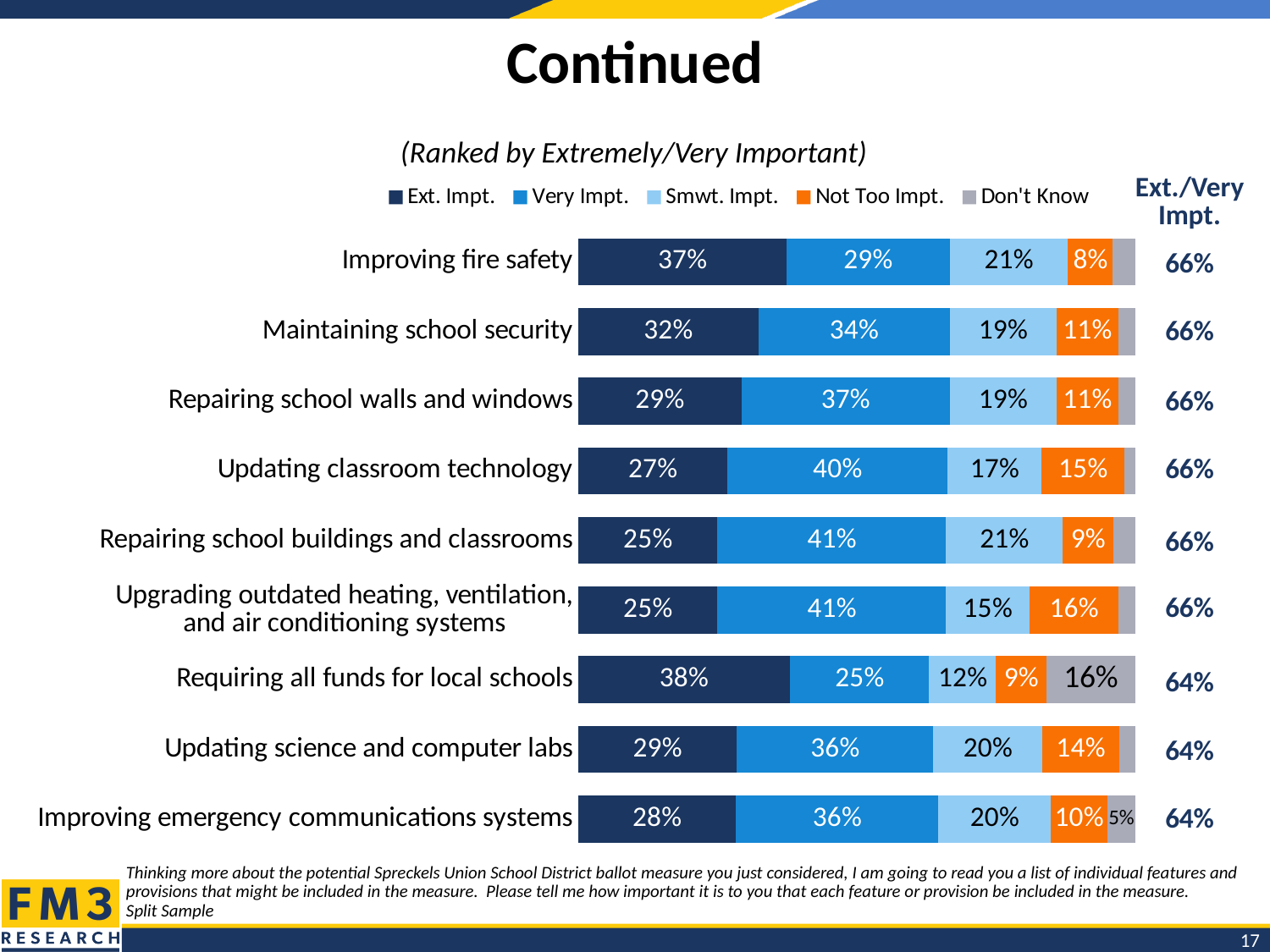

# Continued
(Ranked by Extremely/Very Important)

### Chart

| Category | Ext. Impt. | Very Impt. | Smwt. Impt. | Not Too Impt. | Don't Know |
|---|---|---|---|---|---|
| Improving fire safety | 0.37 | 0.29 | 0.21 | 0.08 | 0.04 |
| Maintaining school security | 0.32 | 0.34 | 0.19 | 0.11 | 0.03 |
| Repairing school walls and windows | 0.29 | 0.37 | 0.19 | 0.11 | 0.03 |
| Updating classroom technology | 0.27 | 0.4 | 0.17 | 0.15 | 0.02 |
| Repairing school buildings and classrooms | 0.25 | 0.41 | 0.21 | 0.09 | 0.04 |
| Upgrading outdated heating, ventilation,
and air conditioning systems | 0.25 | 0.41 | 0.15 | 0.16 | 0.03 |
| Requiring all funds for local schools | 0.38 | 0.25 | 0.12 | 0.09 | 0.16 |
| Updating science and computer labs | 0.29 | 0.36 | 0.2 | 0.14 | 0.03 |
| Improving emergency communications systems | 0.28 | 0.36 | 0.2 | 0.1 | 0.05 |
| Ext./Very Impt. |
| --- |
| 66% |
| 66% |
| 66% |
| 66% |
| 66% |
| 66% |
| 64% |
| 64% |
| 64% |
Thinking more about the potential Spreckels Union School District ballot measure you just considered, I am going to read you a list of individual features and provisions that might be included in the measure.  Please tell me how important it is to you that each feature or provision be included in the measure.
Split Sample